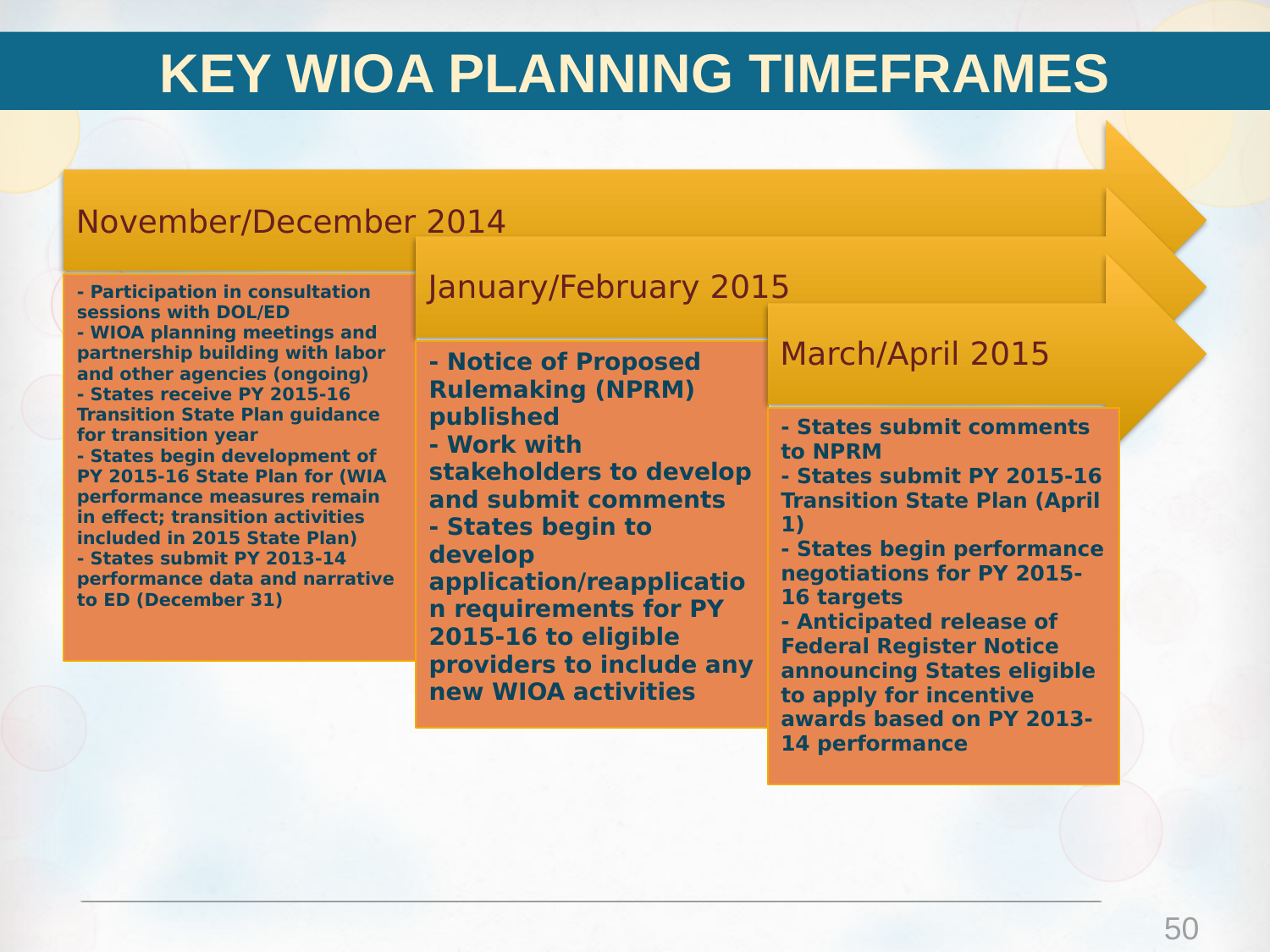

# Key wioa planning timeframes
November/December 2014
- Participation in consultation sessions with DOL/ED
January/February 2015
- Notice of Proposed Rulemaking (NPRM) published
March/April 2015
- States submit comments to NPRM
- WIOA planning meetings and partnership building with labor and other agencies (ongoing)
- States receive PY 2015-16 Transition State Plan guidance for transition year
- States begin development of PY 2015-16 State Plan for (WIA performance measures remain in effect; transition activities included in 2015 State Plan)
- States submit PY 2013-14 performance data and narrative to ED (December 31)
- Work with stakeholders to develop and submit comments
- States begin to develop application/reapplication requirements for PY 2015-16 to eligible providers to include any new WIOA activities
- States begin performance negotiations for PY 2015-16 targets
- Anticipated release of Federal Register Notice announcing States eligible to apply for incentive awards based on PY 2013-14 performance
- States submit PY 2015-16 Transition State Plan (April 1)
50